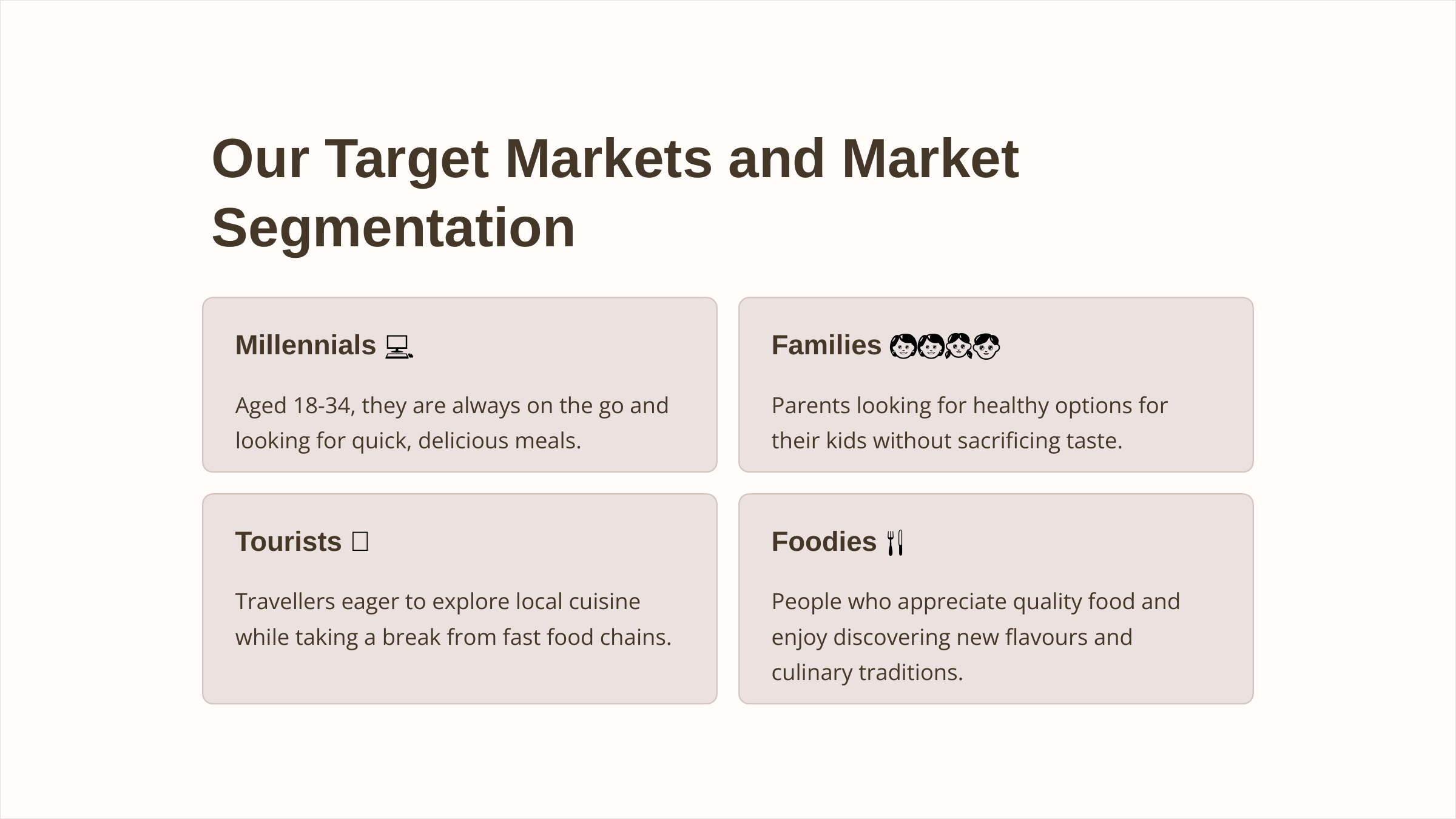

Our Target Markets and Market Segmentation

Millennials 💻
Families 👩‍👩‍👧‍👦
Aged 18-34, they are always on the go and looking for quick, delicious meals.
Parents looking for healthy options for their kids without sacrificing taste.

Tourists 🧳
Foodies 🍴
Travellers eager to explore local cuisine while taking a break from fast food chains.
People who appreciate quality food and enjoy discovering new flavours and culinary traditions.